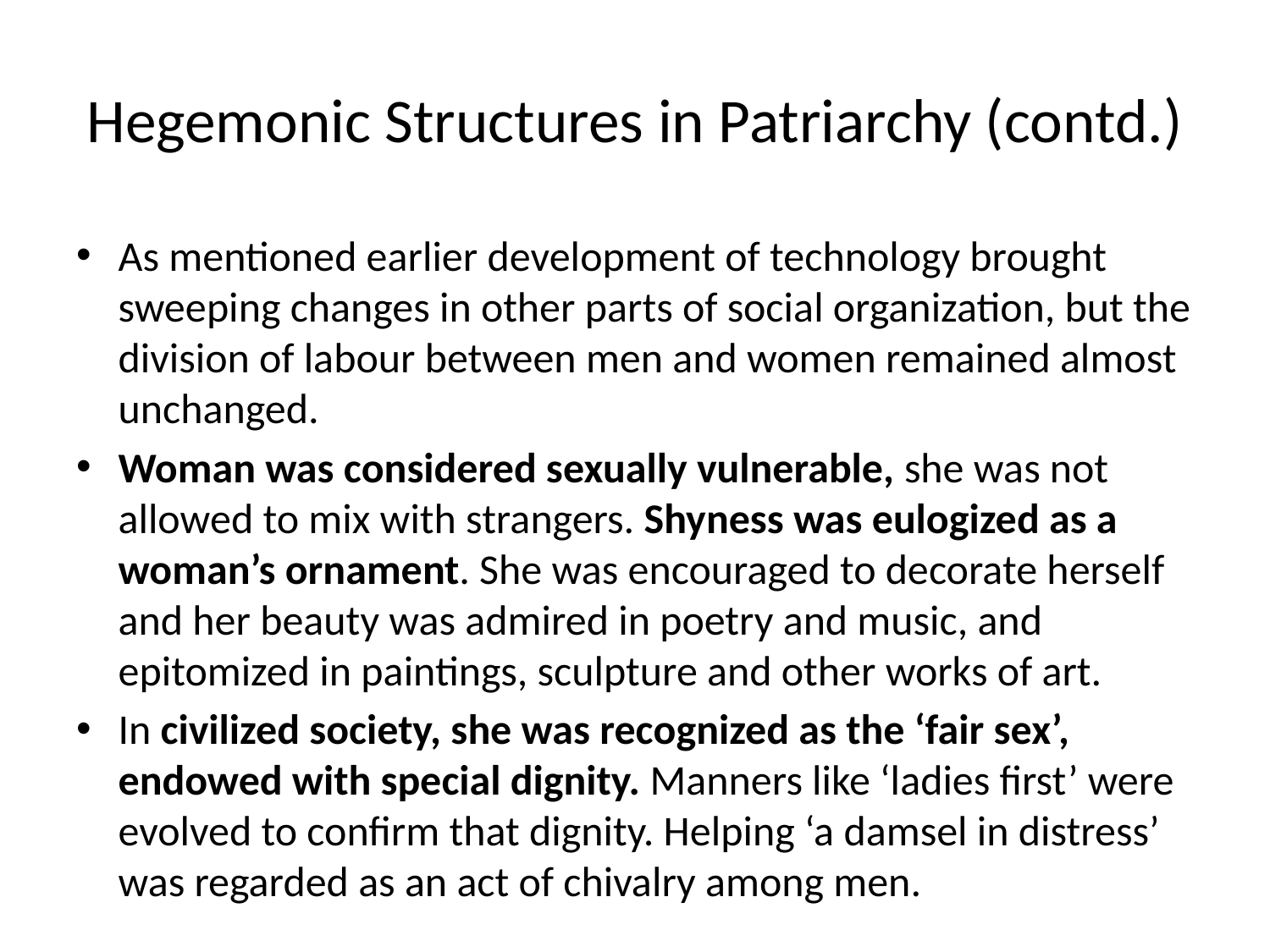

# Hegemonic Structures in Patriarchy (contd.)
As mentioned earlier development of technology brought sweeping changes in other parts of social organization, but the division of labour between men and women remained almost unchanged.
Woman was considered sexually vulnerable, she was not allowed to mix with strangers. Shyness was eulogized as a woman’s ornament. She was encouraged to decorate herself and her beauty was admired in poetry and music, and epitomized in paintings, sculpture and other works of art.
In civilized society, she was recognized as the ‘fair sex’, endowed with special dignity. Manners like ‘ladies first’ were evolved to confirm that dignity. Helping ‘a damsel in distress’ was regarded as an act of chivalry among men.